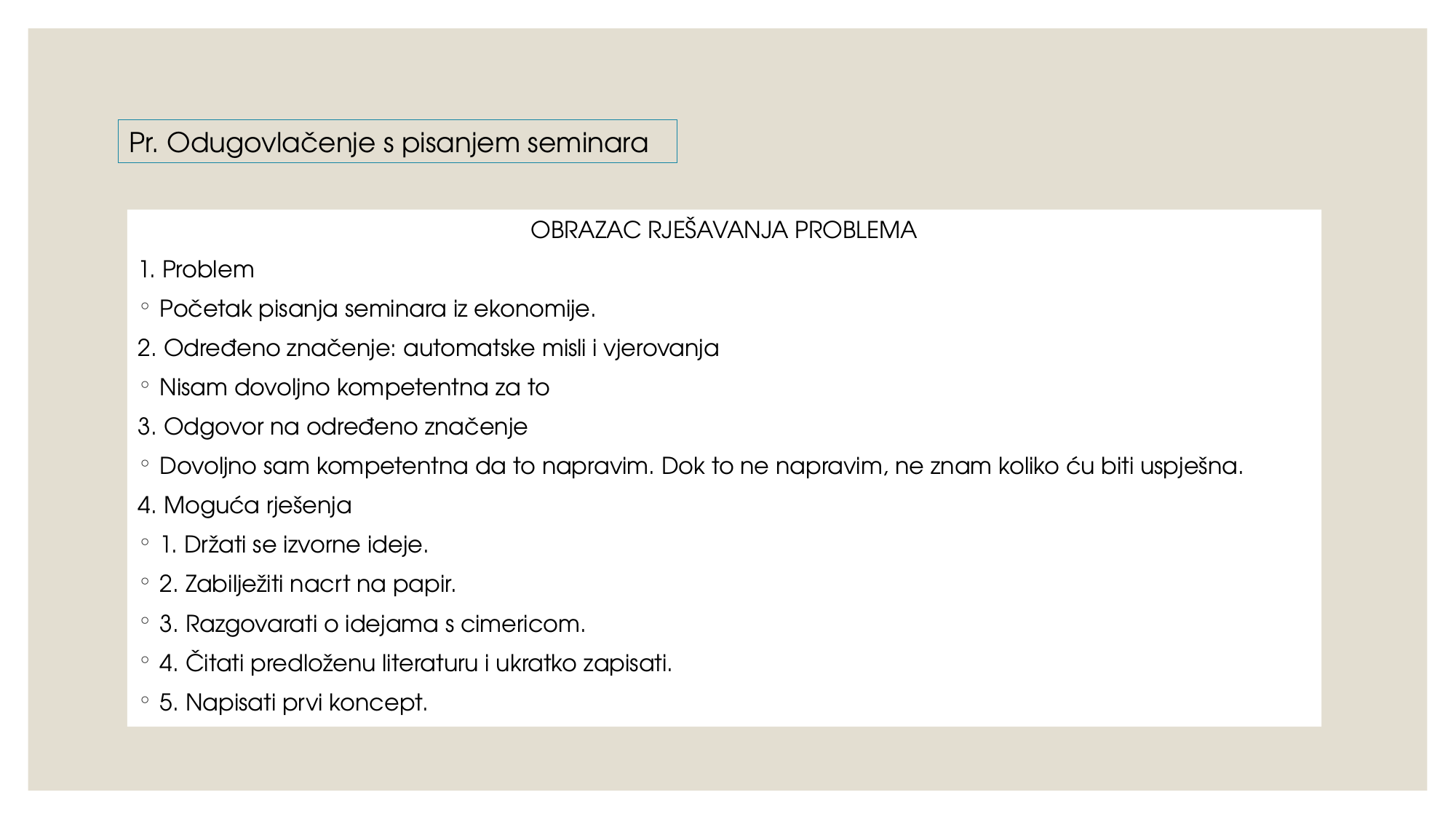

Pr. Odugovlačenje s pisanjem seminara
OBRAZAC RJEŠAVANJA PROBLEMA
1. Problem
Početak pisanja seminara iz ekonomije.
2. Određeno značenje: automatske misli i vjerovanja
Nisam dovoljno kompetentna za to
3. Odgovor na određeno značenje
Dovoljno sam kompetentna da to napravim. Dok to ne napravim, ne znam koliko ću biti uspješna.
4. Moguća rješenja
1. Držati se izvorne ideje.
2. Zabilježiti nacrt na papir.
3. Razgovarati o idejama s cimericom.
4. Čitati predloženu literaturu i ukratko zapisati.
5. Napisati prvi koncept.